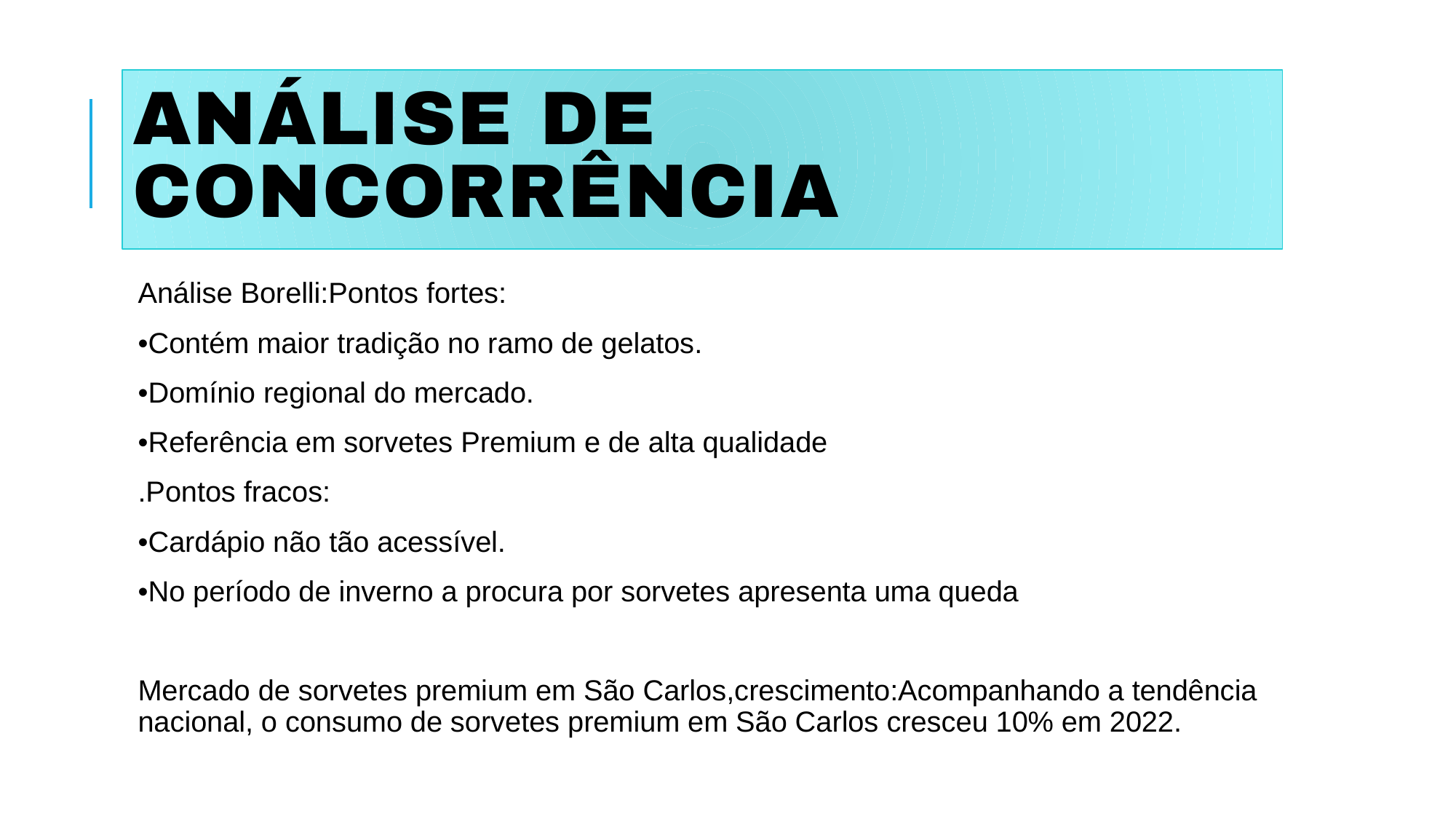

# Análise de concorrência
Análise Borelli:Pontos fortes:
•Contém maior tradição no ramo de gelatos.
•Domínio regional do mercado.
•Referência em sorvetes Premium e de alta qualidade
.Pontos fracos:
•Cardápio não tão acessível.
•No período de inverno a procura por sorvetes apresenta uma queda

Mercado de sorvetes premium em São Carlos,crescimento:Acompanhando a tendência nacional, o consumo de sorvetes premium em São Carlos cresceu 10% em 2022.